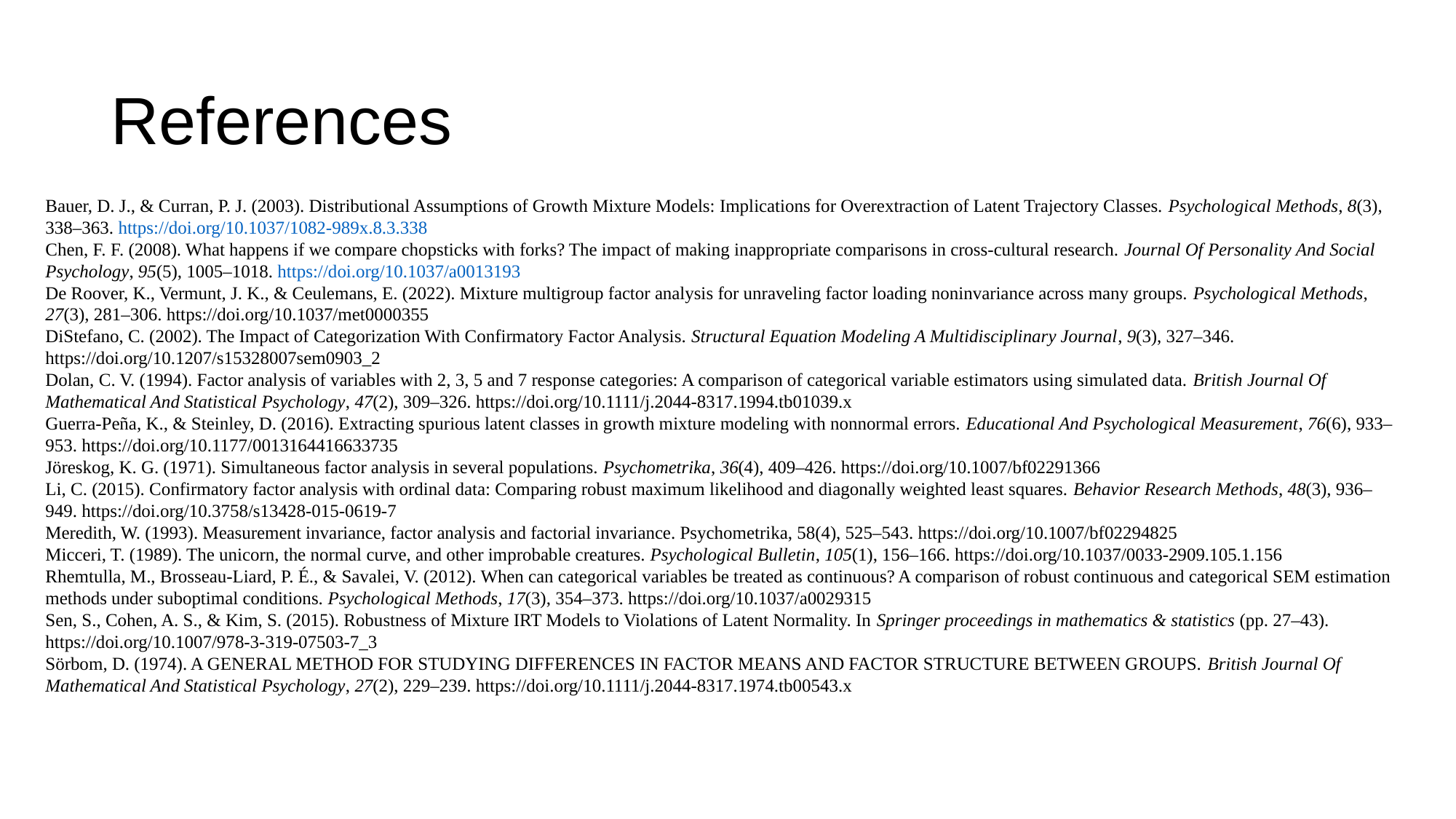

# References
Bauer, D. J., & Curran, P. J. (2003). Distributional Assumptions of Growth Mixture Models: Implications for Overextraction of Latent Trajectory Classes. Psychological Methods, 8(3), 338–363. https://doi.org/10.1037/1082-989x.8.3.338
Chen, F. F. (2008). What happens if we compare chopsticks with forks? The impact of making inappropriate comparisons in cross-cultural research. Journal Of Personality And Social Psychology, 95(5), 1005–1018. https://doi.org/10.1037/a0013193
De Roover, K., Vermunt, J. K., & Ceulemans, E. (2022). Mixture multigroup factor analysis for unraveling factor loading noninvariance across many groups. Psychological Methods, 27(3), 281–306. https://doi.org/10.1037/met0000355
DiStefano, C. (2002). The Impact of Categorization With Confirmatory Factor Analysis. Structural Equation Modeling A Multidisciplinary Journal, 9(3), 327–346. https://doi.org/10.1207/s15328007sem0903_2
Dolan, C. V. (1994). Factor analysis of variables with 2, 3, 5 and 7 response categories: A comparison of categorical variable estimators using simulated data. British Journal Of Mathematical And Statistical Psychology, 47(2), 309–326. https://doi.org/10.1111/j.2044-8317.1994.tb01039.x
Guerra-Peña, K., & Steinley, D. (2016). Extracting spurious latent classes in growth mixture modeling with nonnormal errors. Educational And Psychological Measurement, 76(6), 933–953. https://doi.org/10.1177/0013164416633735
Jöreskog, K. G. (1971). Simultaneous factor analysis in several populations. Psychometrika, 36(4), 409–426. https://doi.org/10.1007/bf02291366
Li, C. (2015). Confirmatory factor analysis with ordinal data: Comparing robust maximum likelihood and diagonally weighted least squares. Behavior Research Methods, 48(3), 936–949. https://doi.org/10.3758/s13428-015-0619-7
Meredith, W. (1993). Measurement invariance, factor analysis and factorial invariance. Psychometrika, 58(4), 525–543. https://doi.org/10.1007/bf02294825
Micceri, T. (1989). The unicorn, the normal curve, and other improbable creatures. Psychological Bulletin, 105(1), 156–166. https://doi.org/10.1037/0033-2909.105.1.156
Rhemtulla, M., Brosseau-Liard, P. É., & Savalei, V. (2012). When can categorical variables be treated as continuous? A comparison of robust continuous and categorical SEM estimation methods under suboptimal conditions. Psychological Methods, 17(3), 354–373. https://doi.org/10.1037/a0029315
Sen, S., Cohen, A. S., & Kim, S. (2015). Robustness of Mixture IRT Models to Violations of Latent Normality. In Springer proceedings in mathematics & statistics (pp. 27–43). https://doi.org/10.1007/978-3-319-07503-7_3
Sörbom, D. (1974). A GENERAL METHOD FOR STUDYING DIFFERENCES IN FACTOR MEANS AND FACTOR STRUCTURE BETWEEN GROUPS. British Journal Of Mathematical And Statistical Psychology, 27(2), 229–239. https://doi.org/10.1111/j.2044-8317.1974.tb00543.x